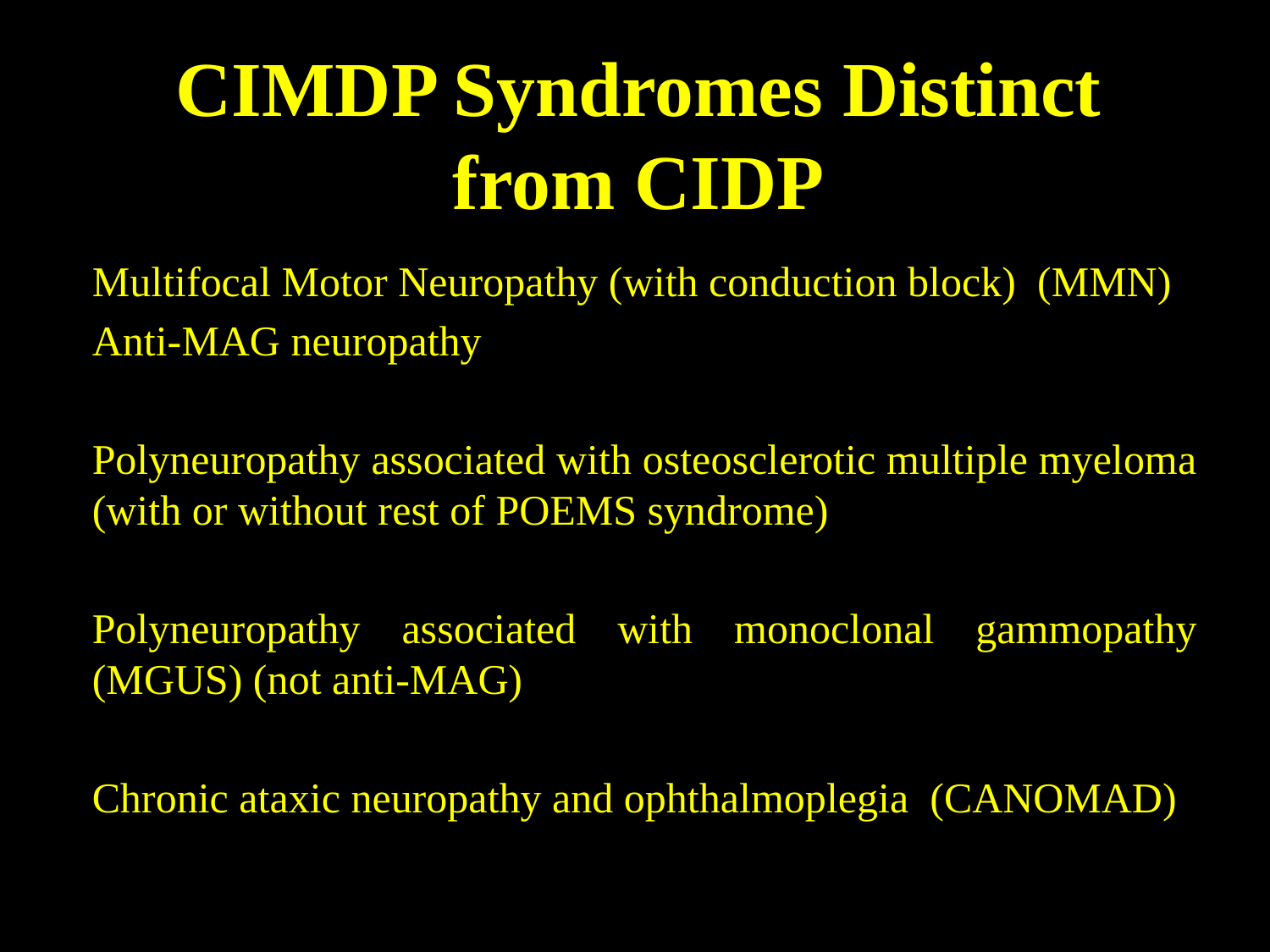

# CIMDP Syndromes Distinct from CIDP
Multifocal Motor Neuropathy (with conduction block)  (MMN)
Anti-MAG neuropathy

Polyneuropathy associated with osteosclerotic multiple myeloma (with or without rest of POEMS syndrome)

Polyneuropathy associated with monoclonal gammopathy (MGUS) (not anti-MAG)

Chronic ataxic neuropathy and ophthalmoplegia  (CANOMAD)